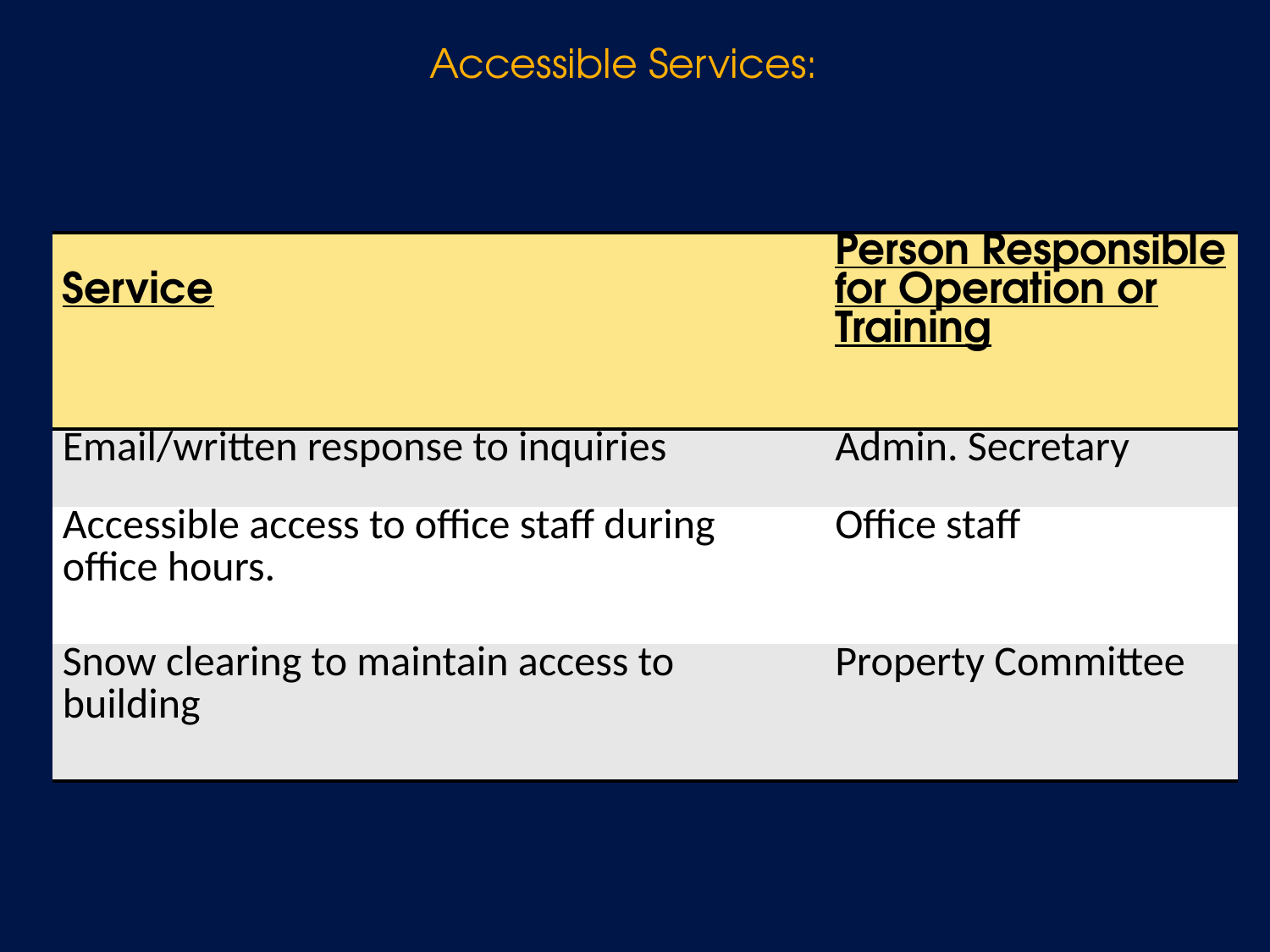

# Accessible Services:
| Service | Person Responsible for Operation or Training |
| --- | --- |
| Email/written response to inquiries | Admin. Secretary |
| Accessible access to office staff during office hours. | Office staff |
| Snow clearing to maintain access to building | Property Committee |